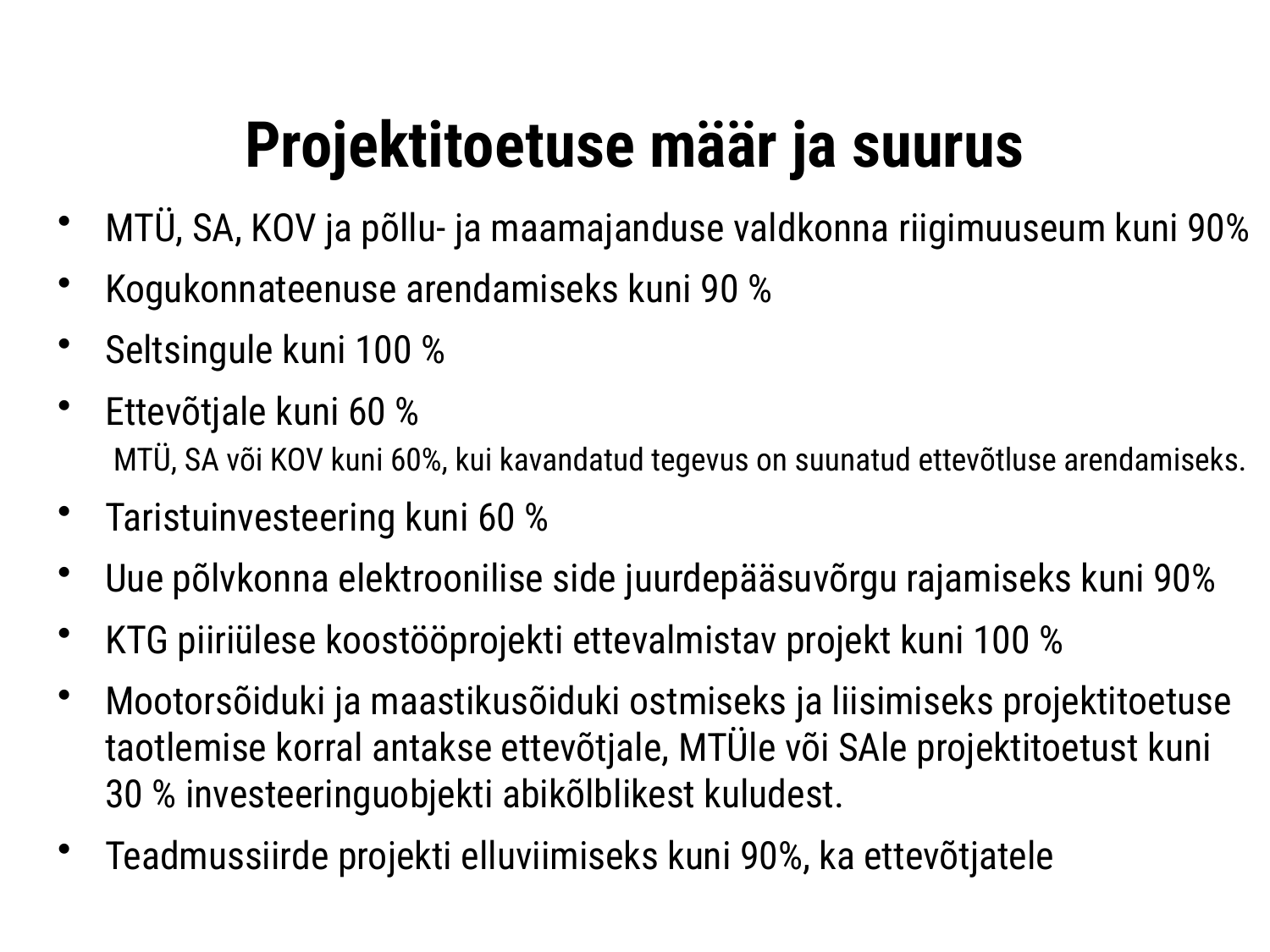

# Projektitoetuse määr ja suurus
MTÜ, SA, KOV ja põllu- ja maamajanduse valdkonna riigimuuseum kuni 90%
Kogukonnateenuse arendamiseks kuni 90 %
Seltsingule kuni 100 %
Ettevõtjale kuni 60 %
MTÜ, SA või KOV kuni 60%, kui kavandatud tegevus on suunatud ettevõtluse arendamiseks.
Taristuinvesteering kuni 60 %
Uue põlvkonna elektroonilise side juurdepääsuvõrgu rajamiseks kuni 90%
KTG piiriülese koostööprojekti ettevalmistav projekt kuni 100 %
Mootorsõiduki ja maastikusõiduki ostmiseks ja liisimiseks projektitoetuse taotlemise korral antakse ettevõtjale, MTÜle või SAle projektitoetust kuni 30 % investeeringuobjekti abikõlblikest kuludest.
Teadmussiirde projekti elluviimiseks kuni 90%, ka ettevõtjatele